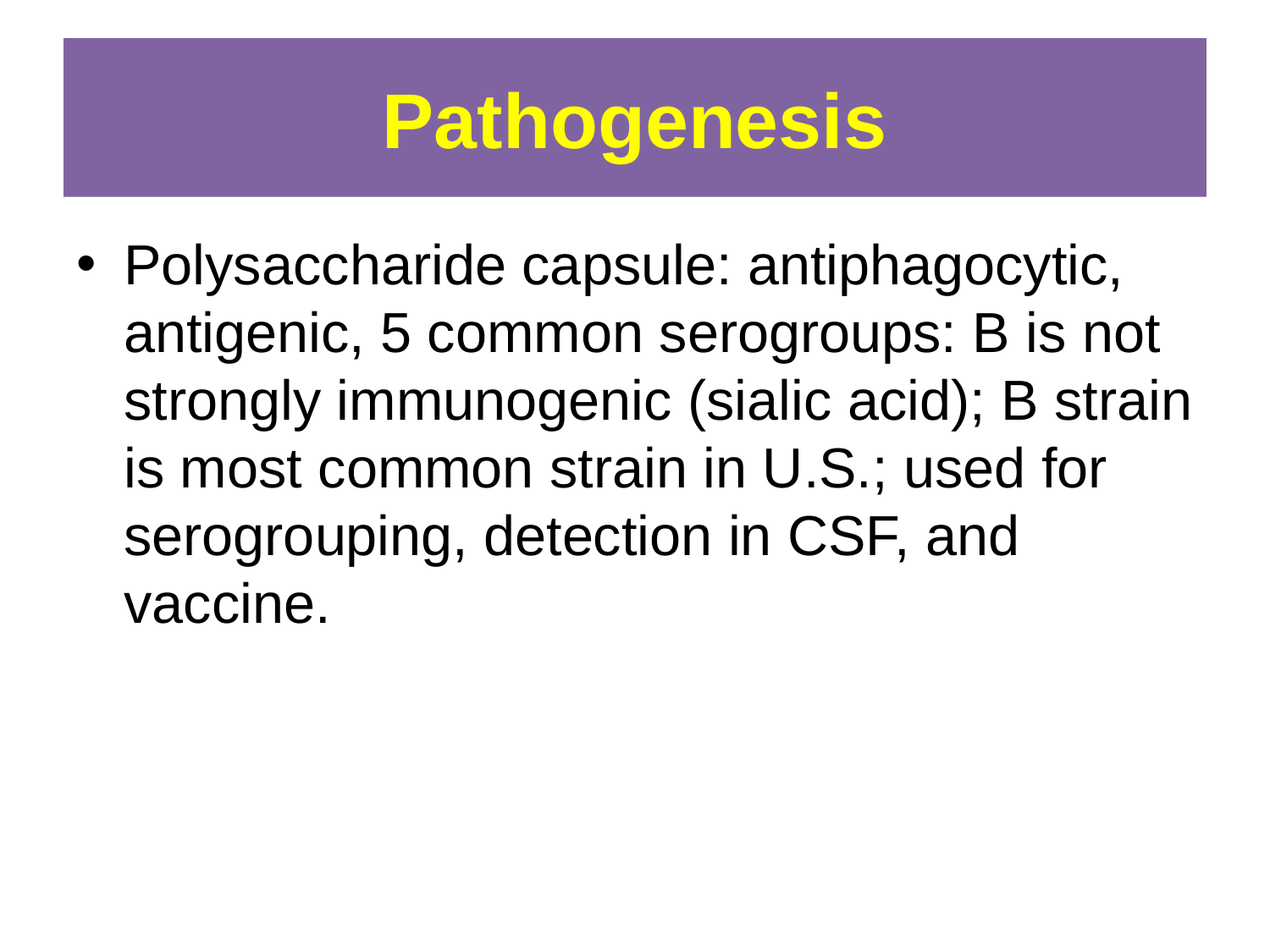

# Pathogenesis
Polysaccharide capsule: antiphagocytic, antigenic, 5 common serogroups: B is not strongly immunogenic (sialic acid); B strain is most common strain in U.S.; used for serogrouping, detection in CSF, and vaccine.